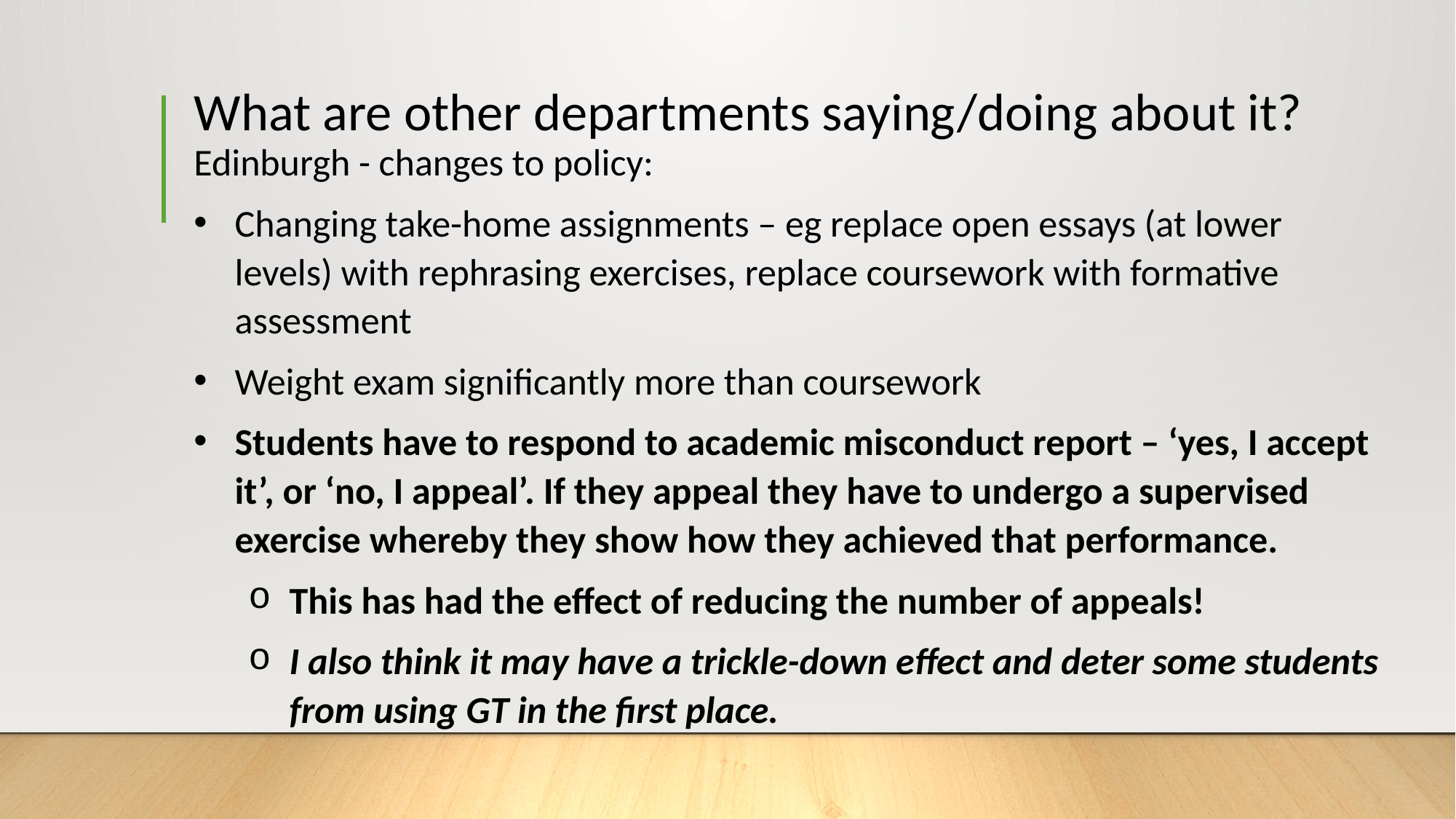

What are other departments saying/doing about it?
Edinburgh - changes to policy:
Changing take-home assignments – eg replace open essays (at lower levels) with rephrasing exercises, replace coursework with formative assessment
Weight exam significantly more than coursework
Students have to respond to academic misconduct report – ‘yes, I accept it’, or ‘no, I appeal’. If they appeal they have to undergo a supervised exercise whereby they show how they achieved that performance.
This has had the effect of reducing the number of appeals!
I also think it may have a trickle-down effect and deter some students from using GT in the first place.